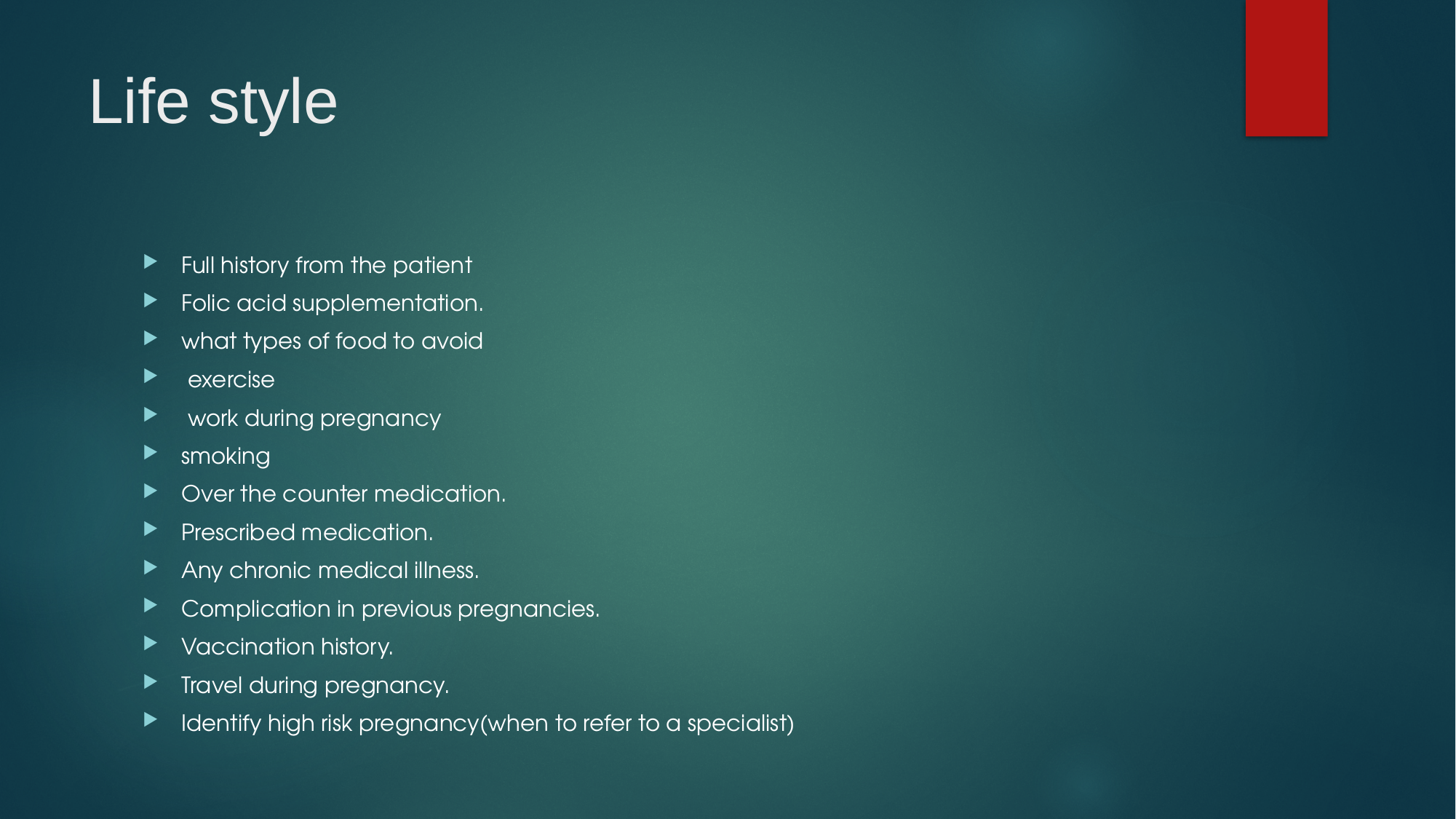

# Life style
Full history from the patient
Folic acid supplementation.
what types of food to avoid
 exercise
 work during pregnancy
smoking
Over the counter medication.
Prescribed medication.
Any chronic medical illness.
Complication in previous pregnancies.
Vaccination history.
Travel during pregnancy.
Identify high risk pregnancy(when to refer to a specialist)